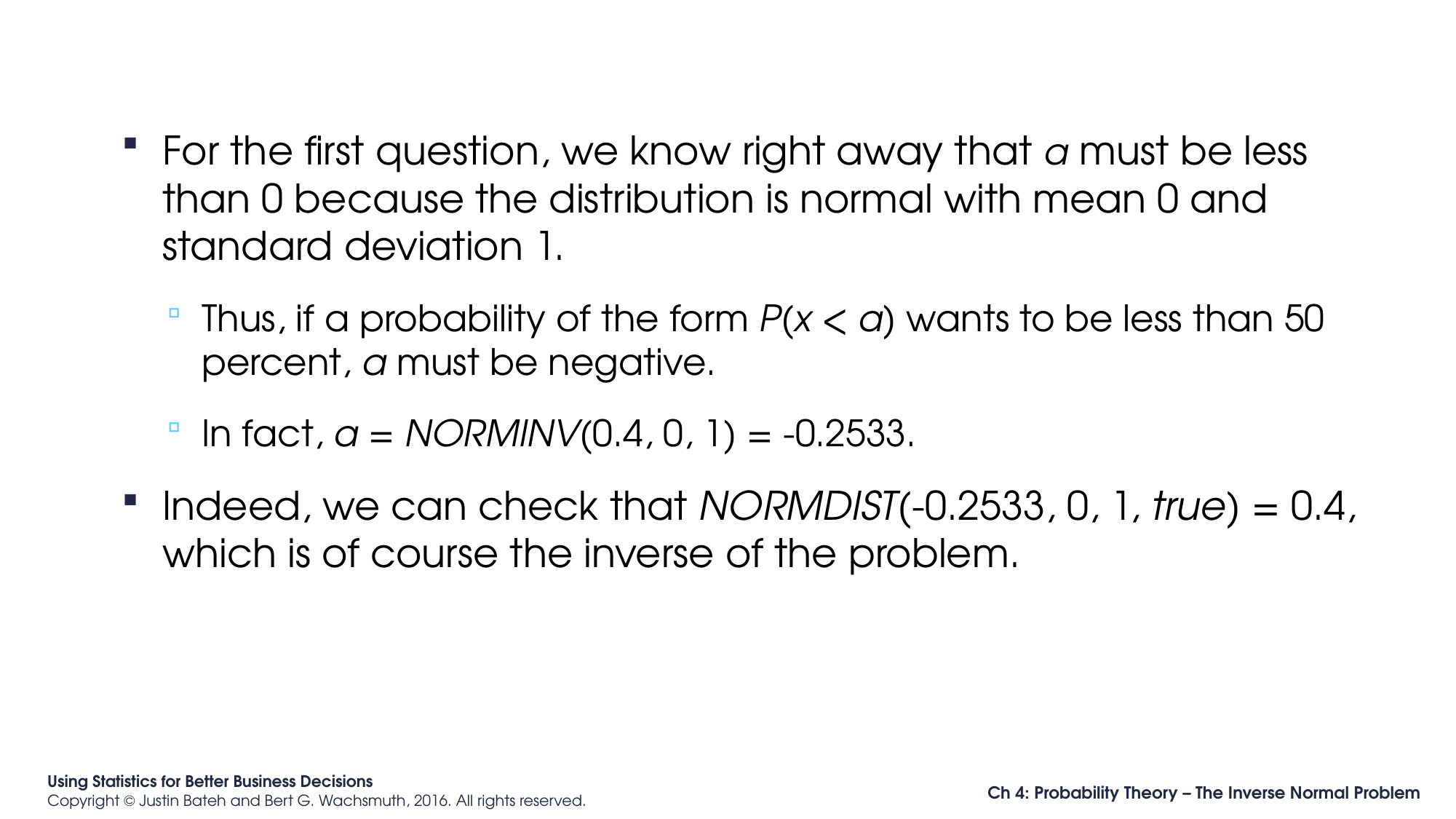

For the first question, we know right away that a must be less than 0 because the distribution is normal with mean 0 and standard deviation 1.
Thus, if a probability of the form P(x < a) wants to be less than 50 percent, a must be negative.
In fact, a = NORMINV(0.4, 0, 1) = -0.2533.
Indeed, we can check that NORMDIST(-0.2533, 0, 1, true) = 0.4, which is of course the inverse of the problem.

Ch 4: Probability Theory – The Inverse Normal Problem